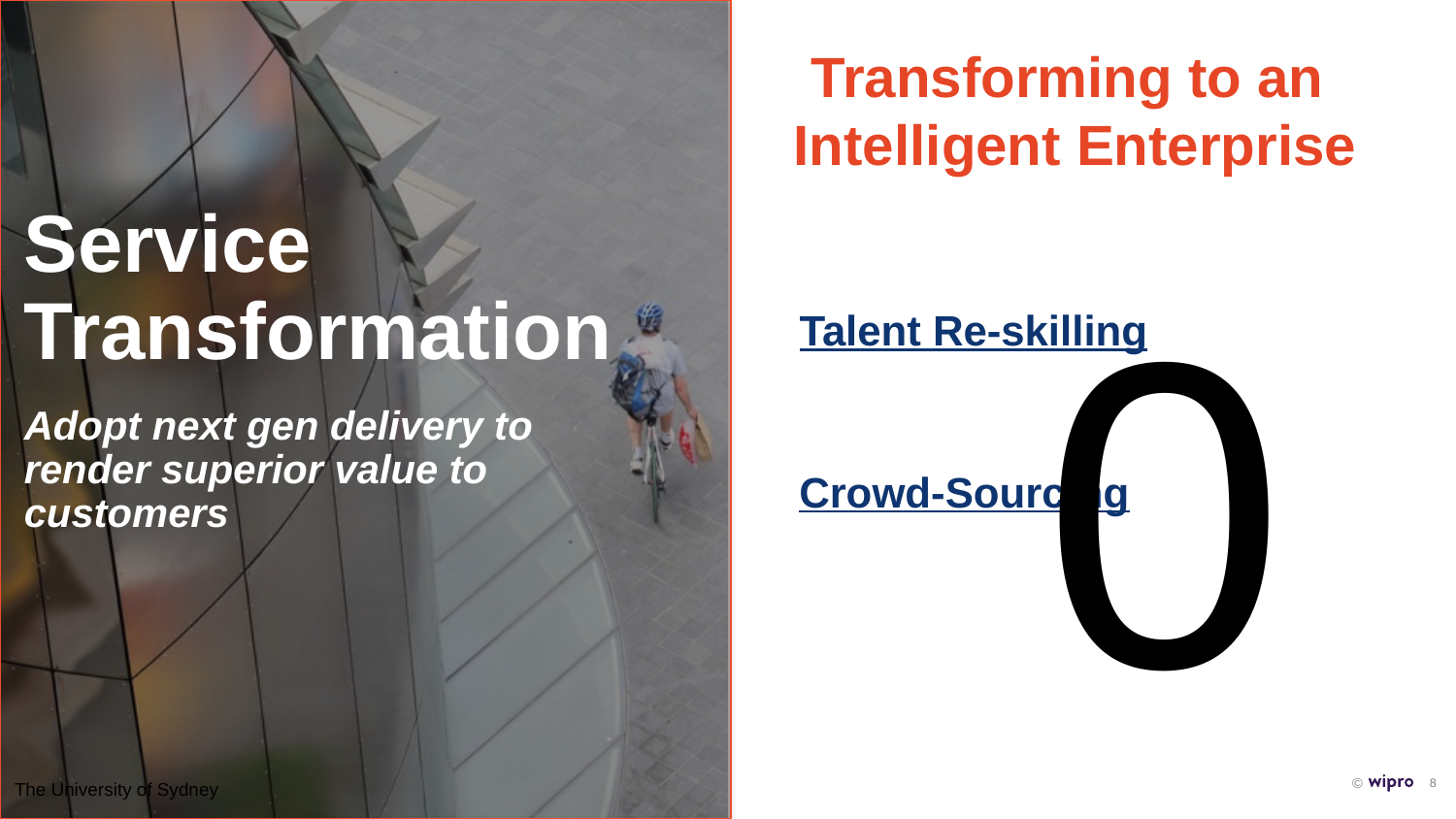

# Transforming to an Intelligent Enterprise
Service Transformation
Adopt next gen delivery to render superior value to customers

Talent Re-skilling
Crowd-Sourcing
04